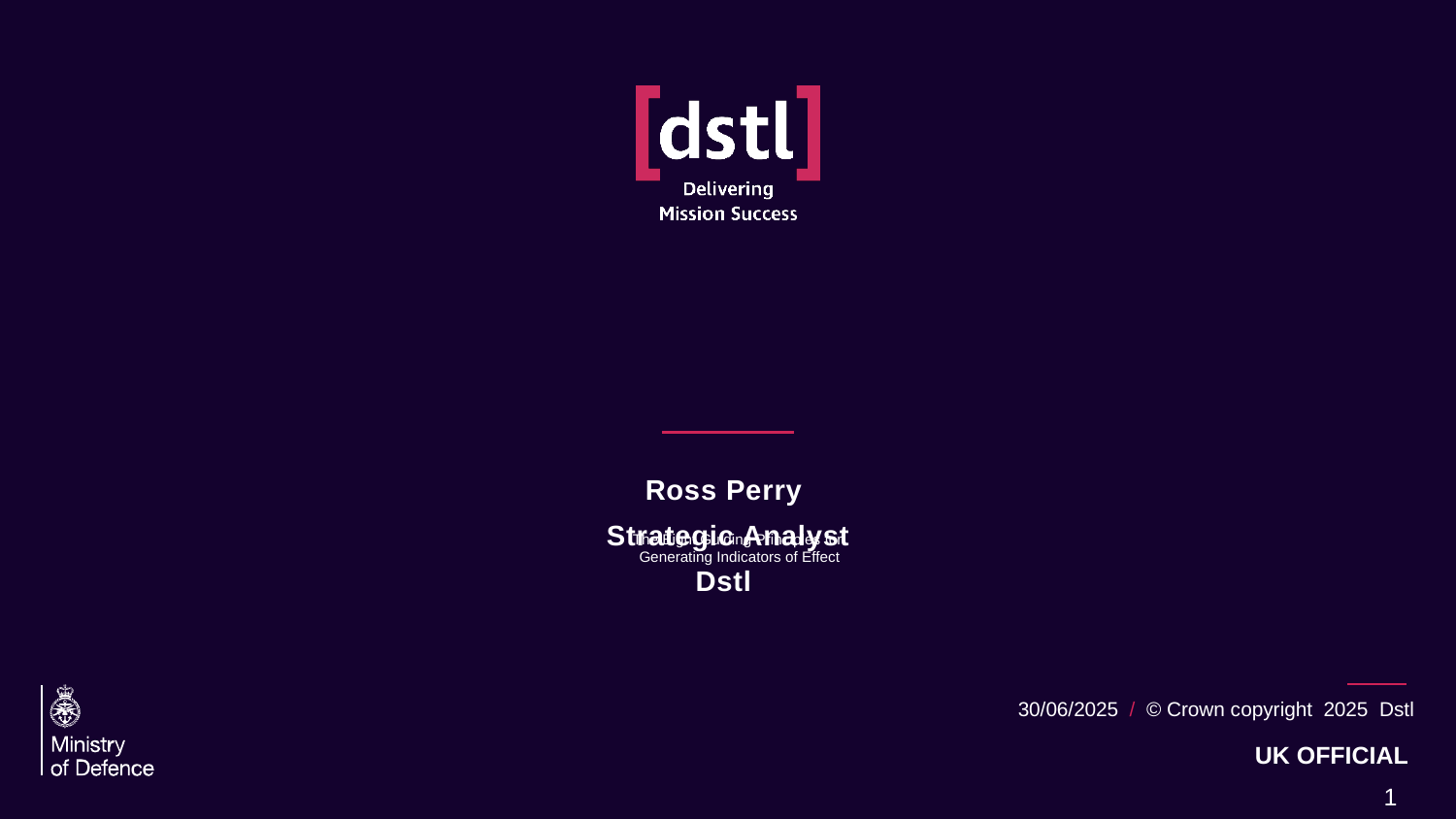

Ross Perry
Strategic Analyst
Dstl
# The Eight Guiding Principles for Generating Indicators of Effect
30/06/2025  /  © Crown copyright  2025  Dstl
UK OFFICIAL
1